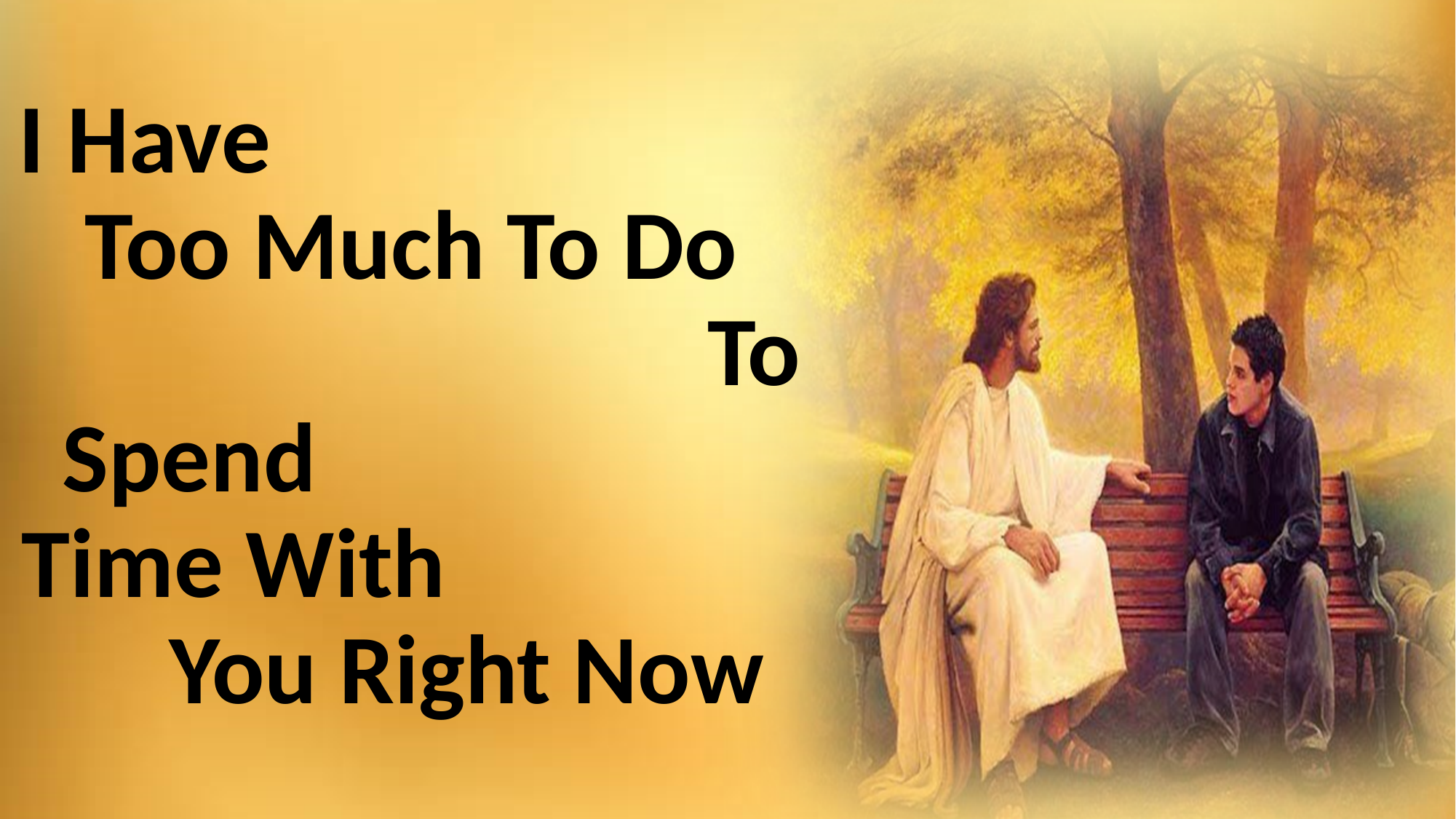

#
I Have                             Too Much To Do                                   To Spend                      Time With                      You Right Now